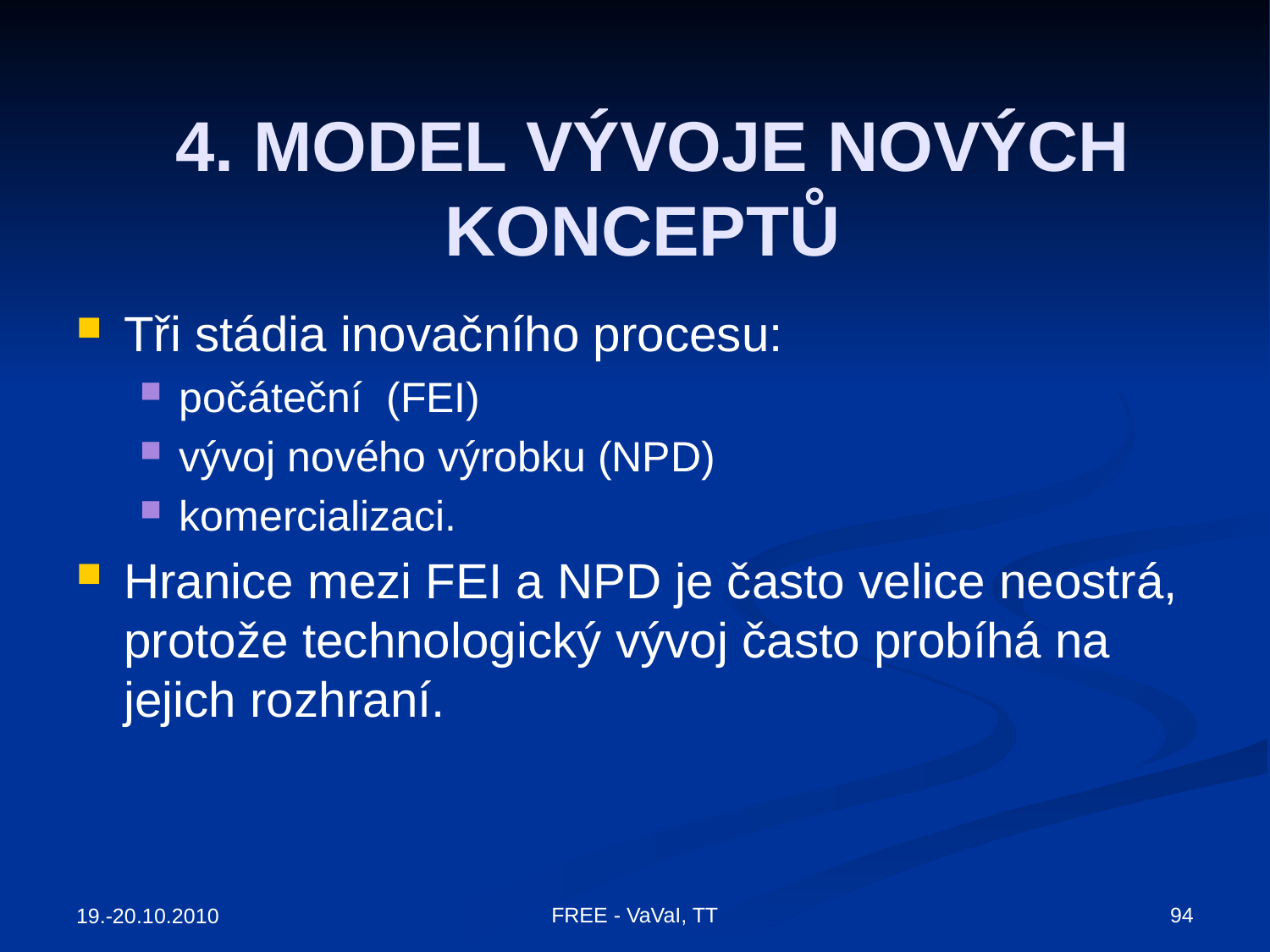

# 4. MODEL VÝVOJE NOVÝCH KONCEPTŮ
Tři stádia inovačního procesu:
počáteční  (FEI)
vývoj nového výrobku (NPD)
komercializaci.
Hranice mezi FEI a NPD je často velice neostrá, protože technologický vývoj často probíhá na jejich rozhraní.
94
FREE - VaVaI, TT
19.-20.10.2010